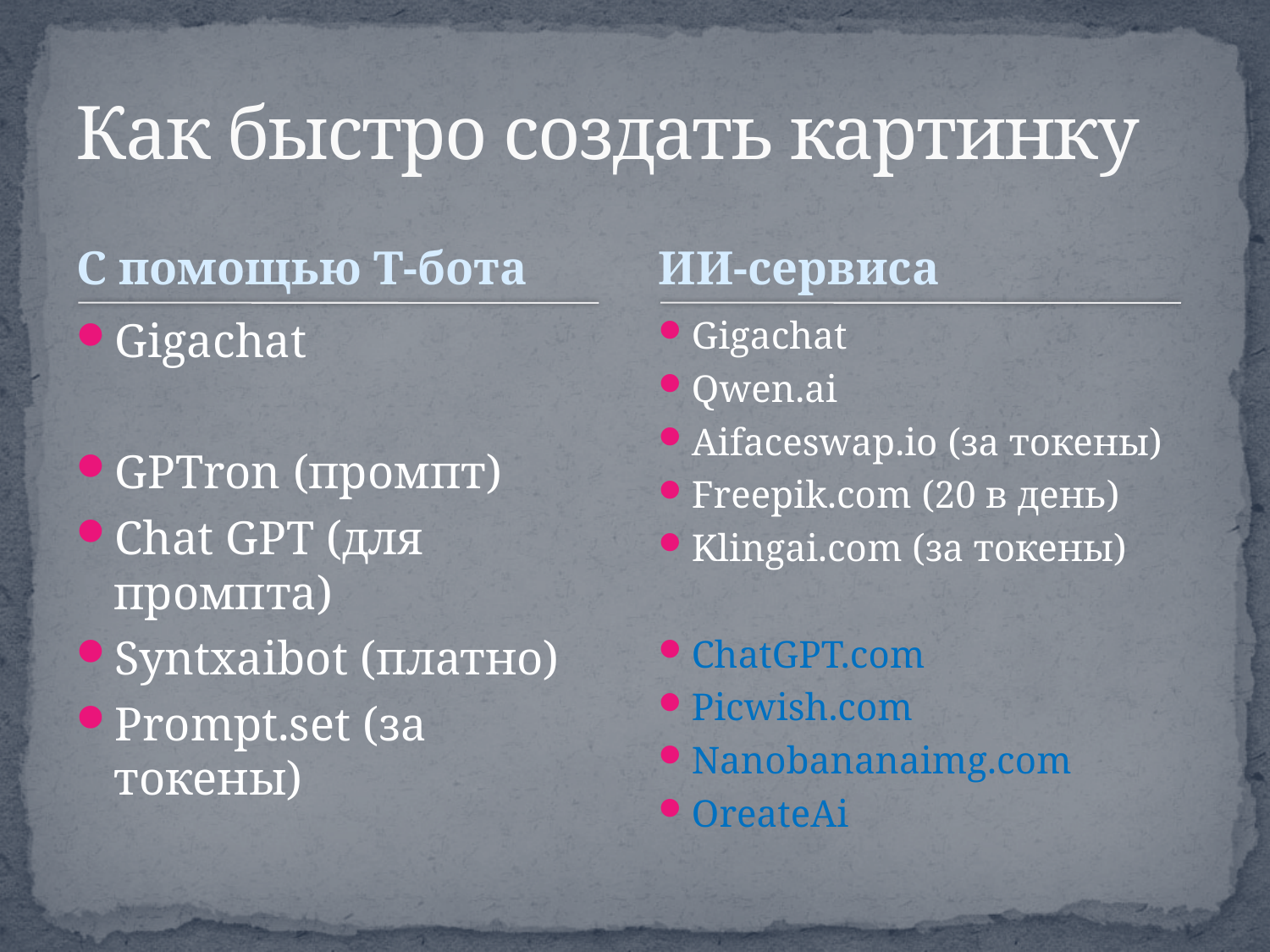

# Как быстро создать картинку
С помощью Т-бота
ИИ-сервиса
Gigaсhat

GPTron (промпт)
Chat GPT (для промпта)
Syntxaibot (платно)
Prompt.set (за токены)

Gigaсhat
Qwen.ai
Aifaceswap.io (за токены)
Freepik.com (20 в день)
Klingai.com (за токены)

ChatGPT.com
Picwish.com
Nanobananaimg.com
OreateAi